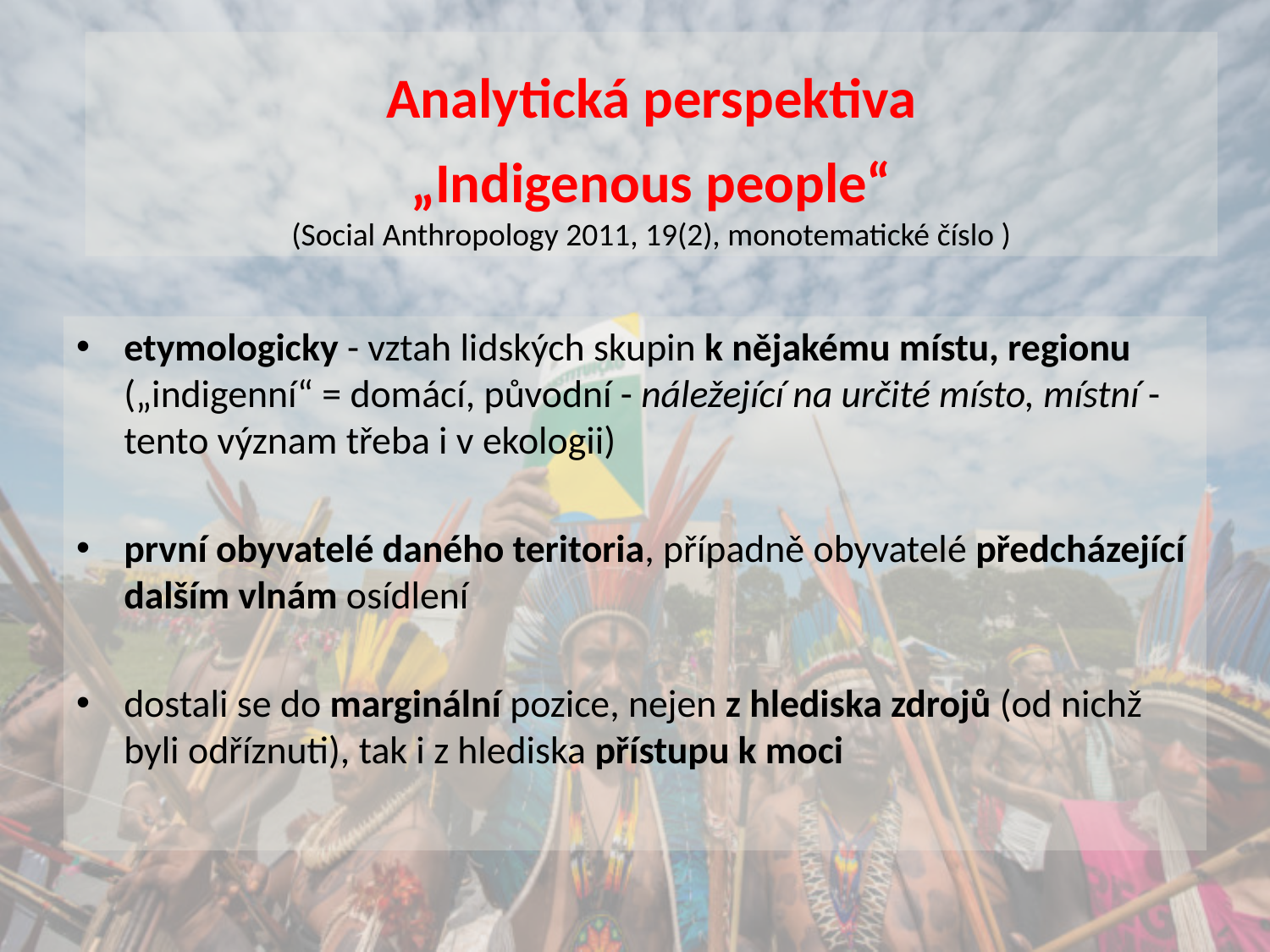

# Analytická perspektiva „Indigenous people“ (Social Anthropology 2011, 19(2), monotematické číslo )
etymologicky - vztah lidských skupin k nějakému místu, regionu („indigenní“ = domácí, původní - náležející na určité místo, místní - tento význam třeba i v ekologii)

první obyvatelé daného teritoria, případně obyvatelé předcházející dalším vlnám osídlení

dostali se do marginální pozice, nejen z hlediska zdrojů (od nichž byli odříznuti), tak i z hlediska přístupu k moci